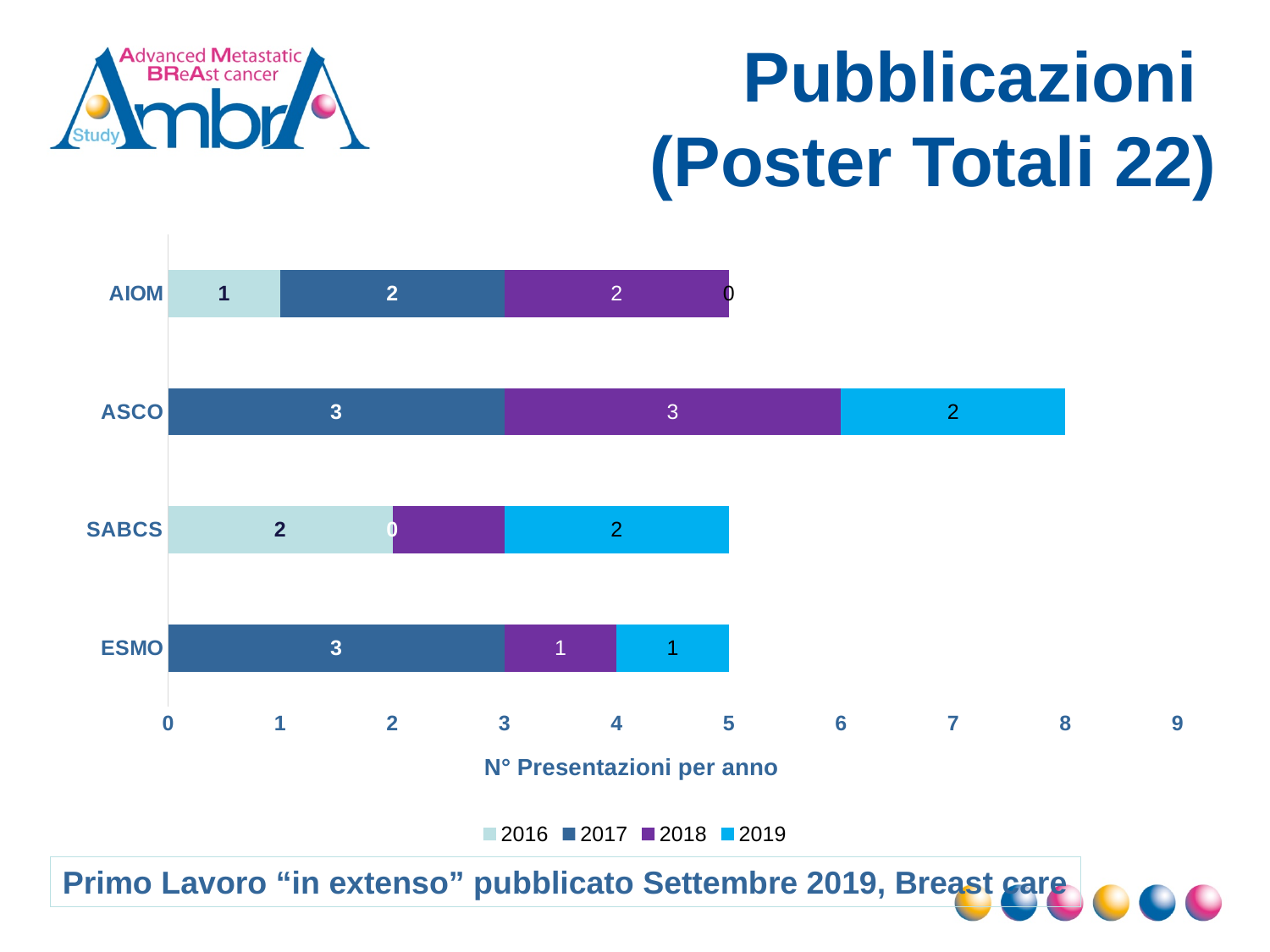

# Pubblicazioni (Poster Totali 22)

### Chart

| Category | 2016 | 2017 | 2018 | 2019 |
|---|---|---|---|---|
| ESMO | 0.0 | 3.0 | 1.0 | 1.0 |
| SABCS | 2.0 | 0.0 | 1.0 | 2.0 |
| ASCO | 0.0 | 3.0 | 3.0 | 2.0 |
| AIOM | 1.0 | 2.0 | 2.0 | 0.0 |
Primo Lavoro “in extenso” pubblicato Settembre 2019, Breast care